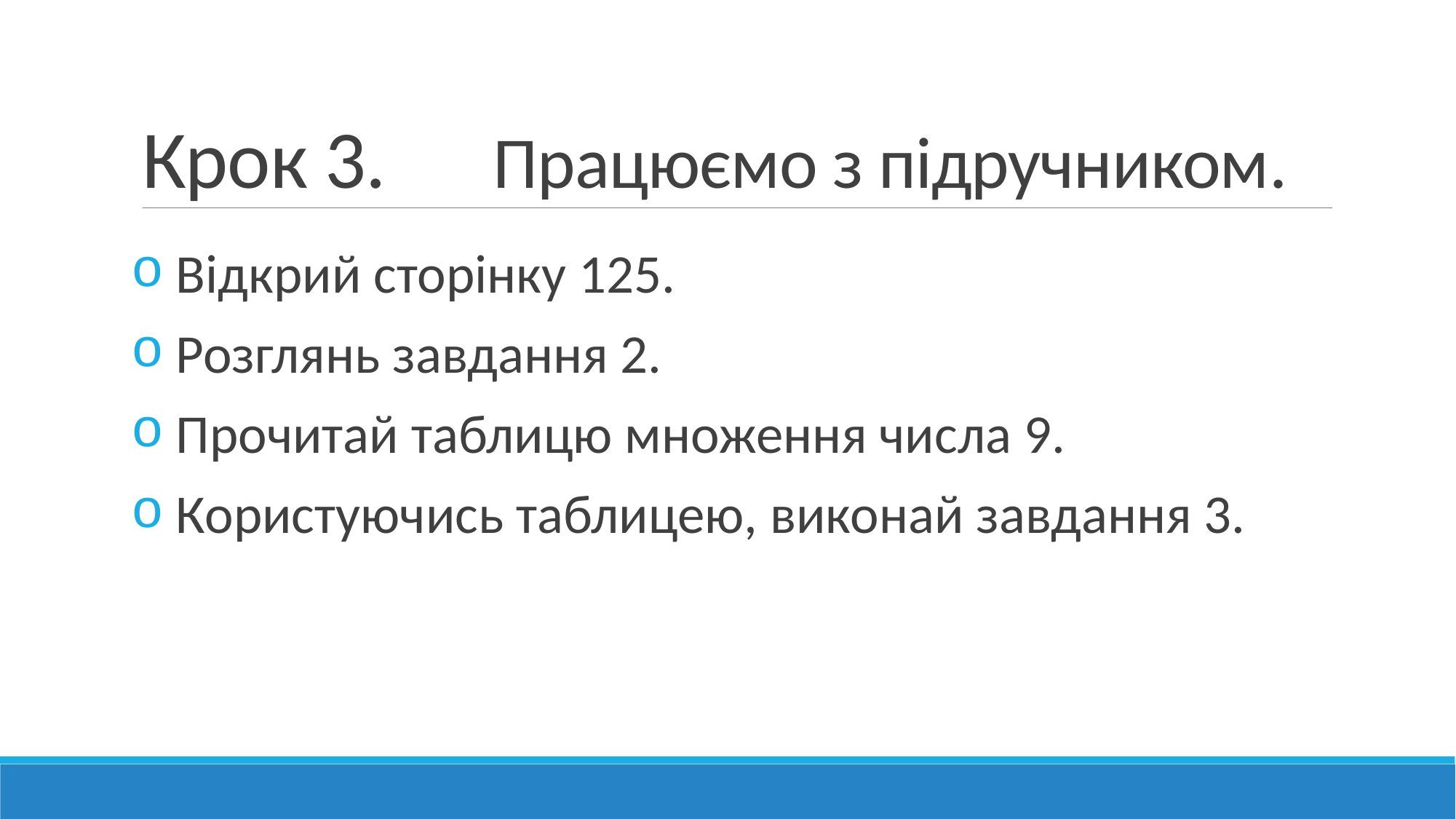

# Крок 3.      Працюємо з підручником.
 Відкрий сторінку 125.
 Розглянь завдання 2.
 Прочитай таблицю множення числа 9.
 Користуючись таблицею, виконай завдання 3.